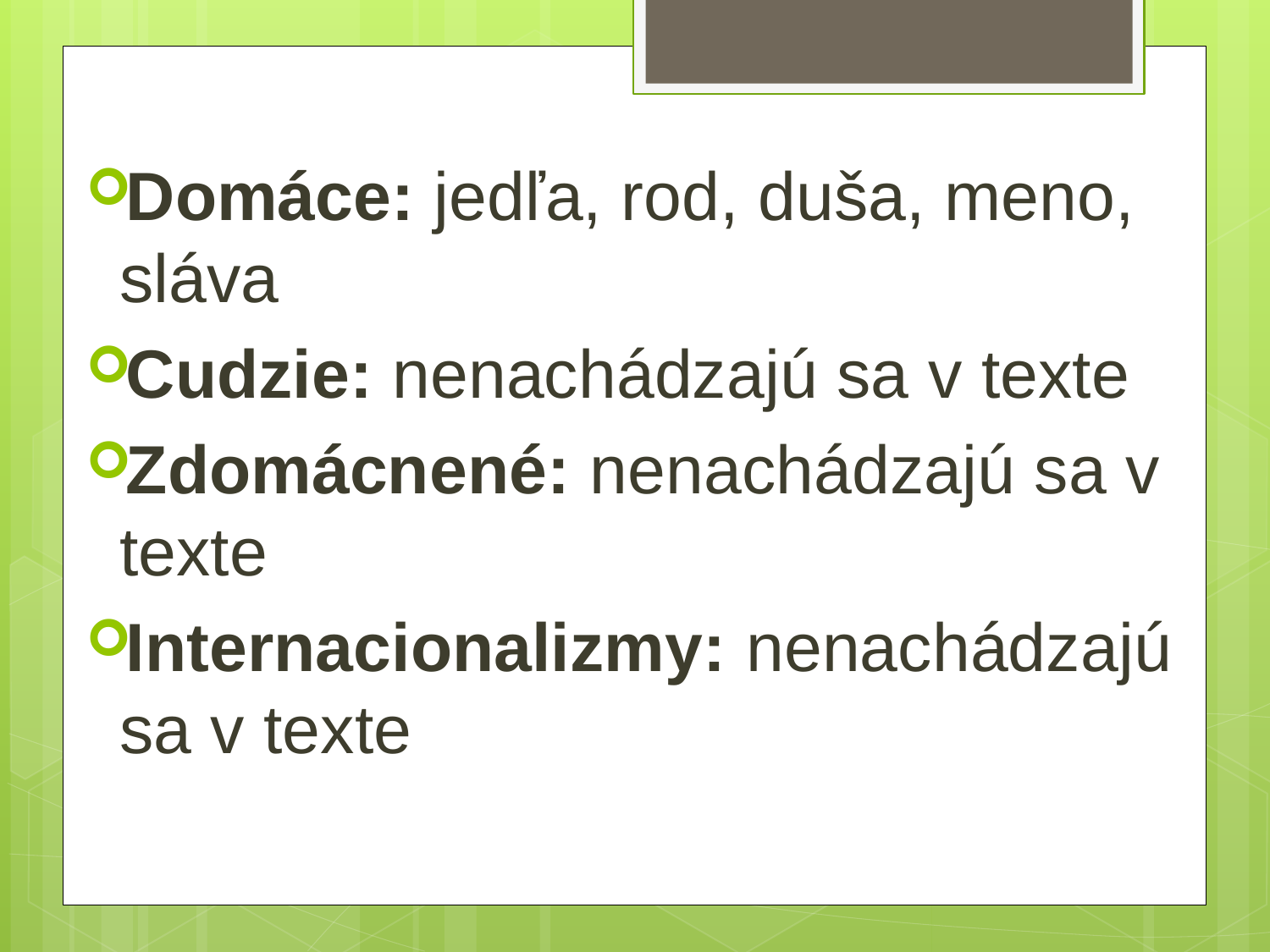

Domáce: jedľa, rod, duša, meno, sláva
Cudzie: nenachádzajú sa v texte
Zdomácnené: nenachádzajú sa v texte
Internacionalizmy: nenachádzajú sa v texte